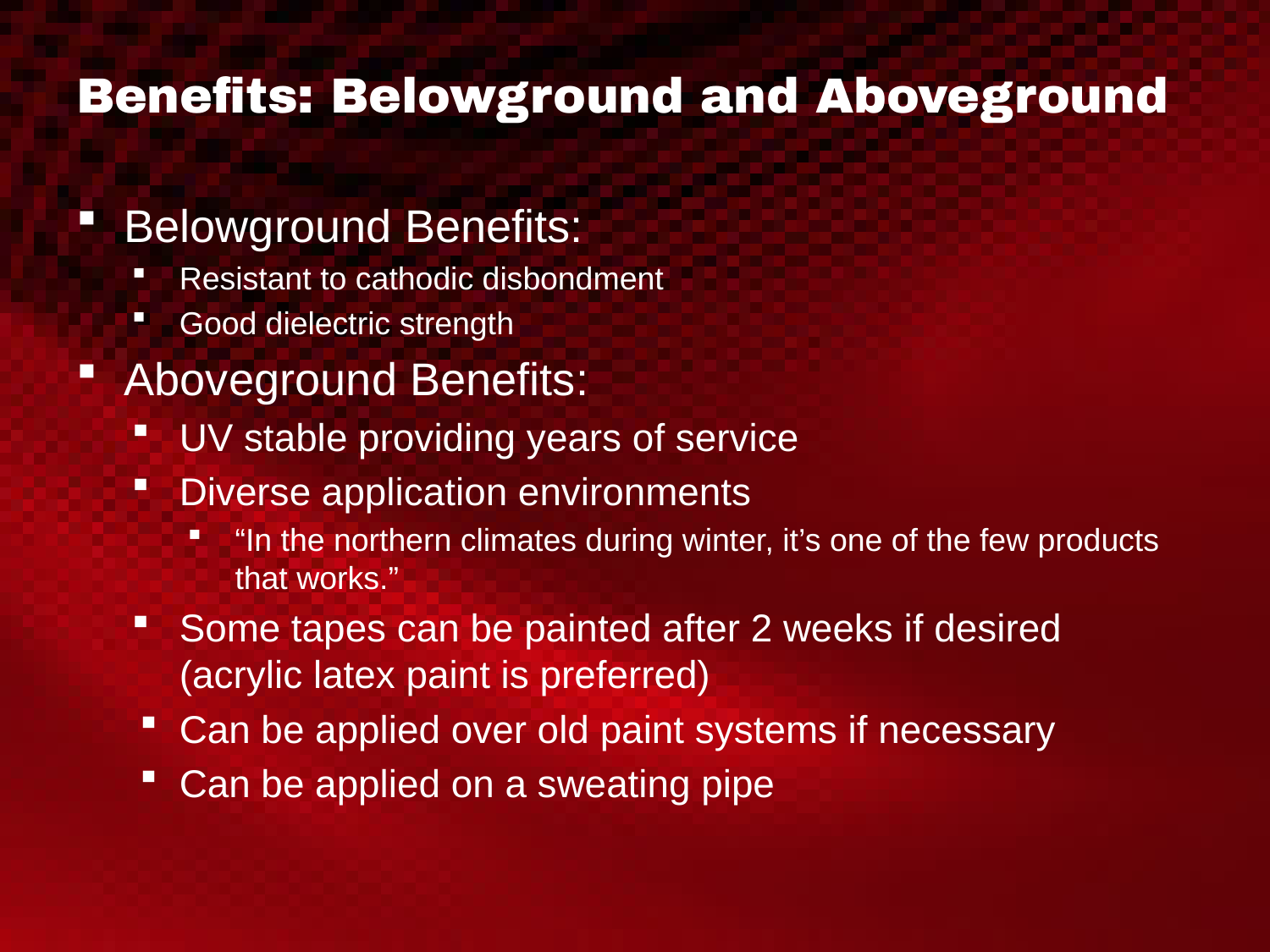

# Benefits: Belowground and Aboveground
Belowground Benefits:
Resistant to cathodic disbondment
Good dielectric strength
Aboveground Benefits:
UV stable providing years of service
Diverse application environments
“In the northern climates during winter, it’s one of the few products that works.”
Some tapes can be painted after 2 weeks if desired (acrylic latex paint is preferred)
Can be applied over old paint systems if necessary
Can be applied on a sweating pipe